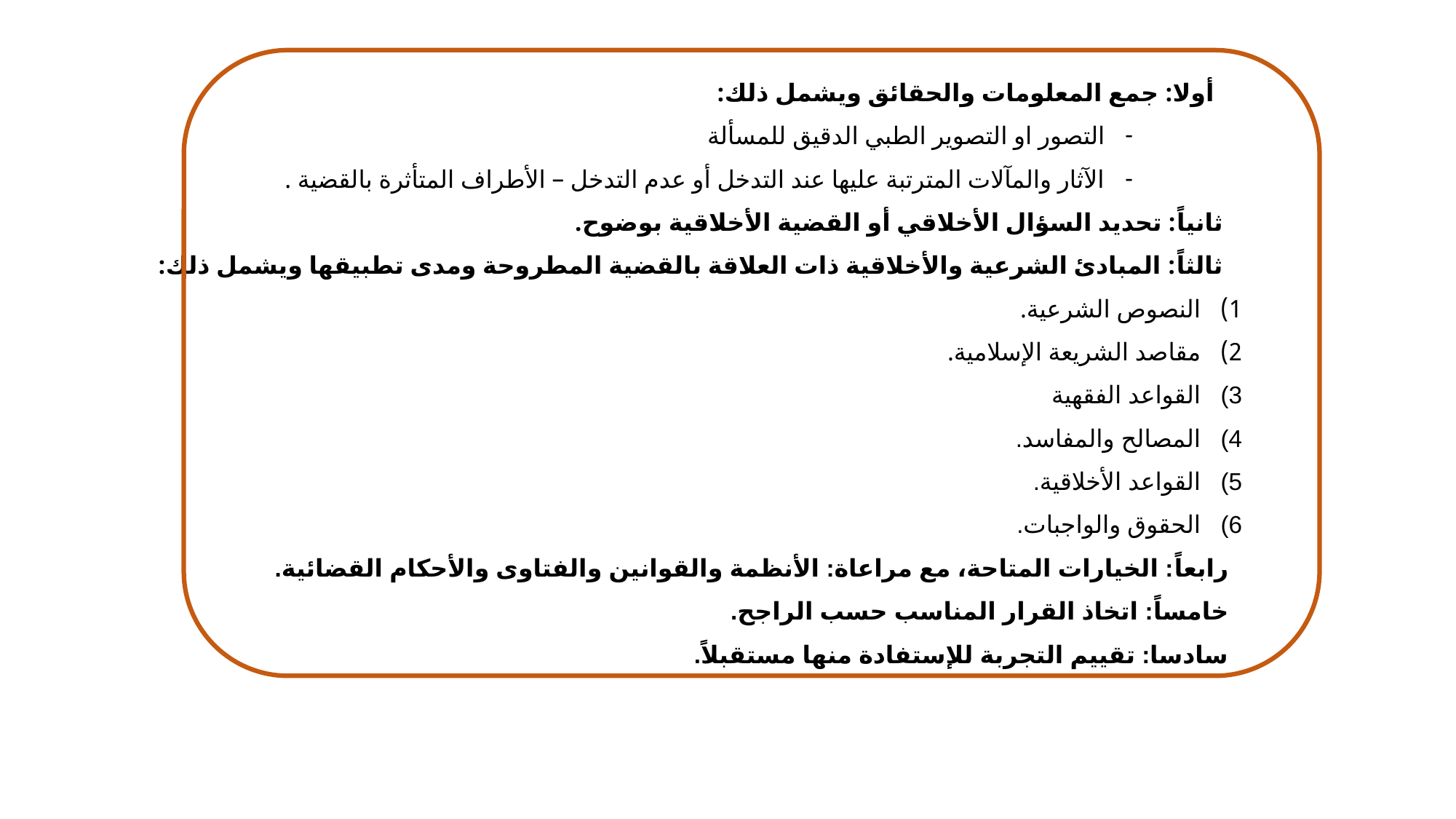

أولا: جمع المعلومات والحقائق ويشمل ذلك:
التصور او التصوير الطبي الدقيق للمسألة
الآثار والمآلات المترتبة عليها عند التدخل أو عدم التدخل – الأطراف المتأثرة بالقضية .
   ثانياً: تحديد السؤال الأخلاقي أو القضية الأخلاقية بوضوح.
   ثالثاً: المبادئ الشرعية والأخلاقية ذات العلاقة بالقضية المطروحة ومدى تطبيقها ويشمل ذلك:
النصوص الشرعية.
مقاصد الشريعة الإسلامية.
القواعد الفقهية
المصالح والمفاسد.
القواعد الأخلاقية.
الحقوق والواجبات.
  رابعاً: الخيارات المتاحة، مع مراعاة: الأنظمة والقوانين والفتاوى والأحكام القضائية.
  خامساً: اتخاذ القرار المناسب حسب الراجح.
  سادسا: تقييم التجربة للإستفادة منها مستقبلاً.